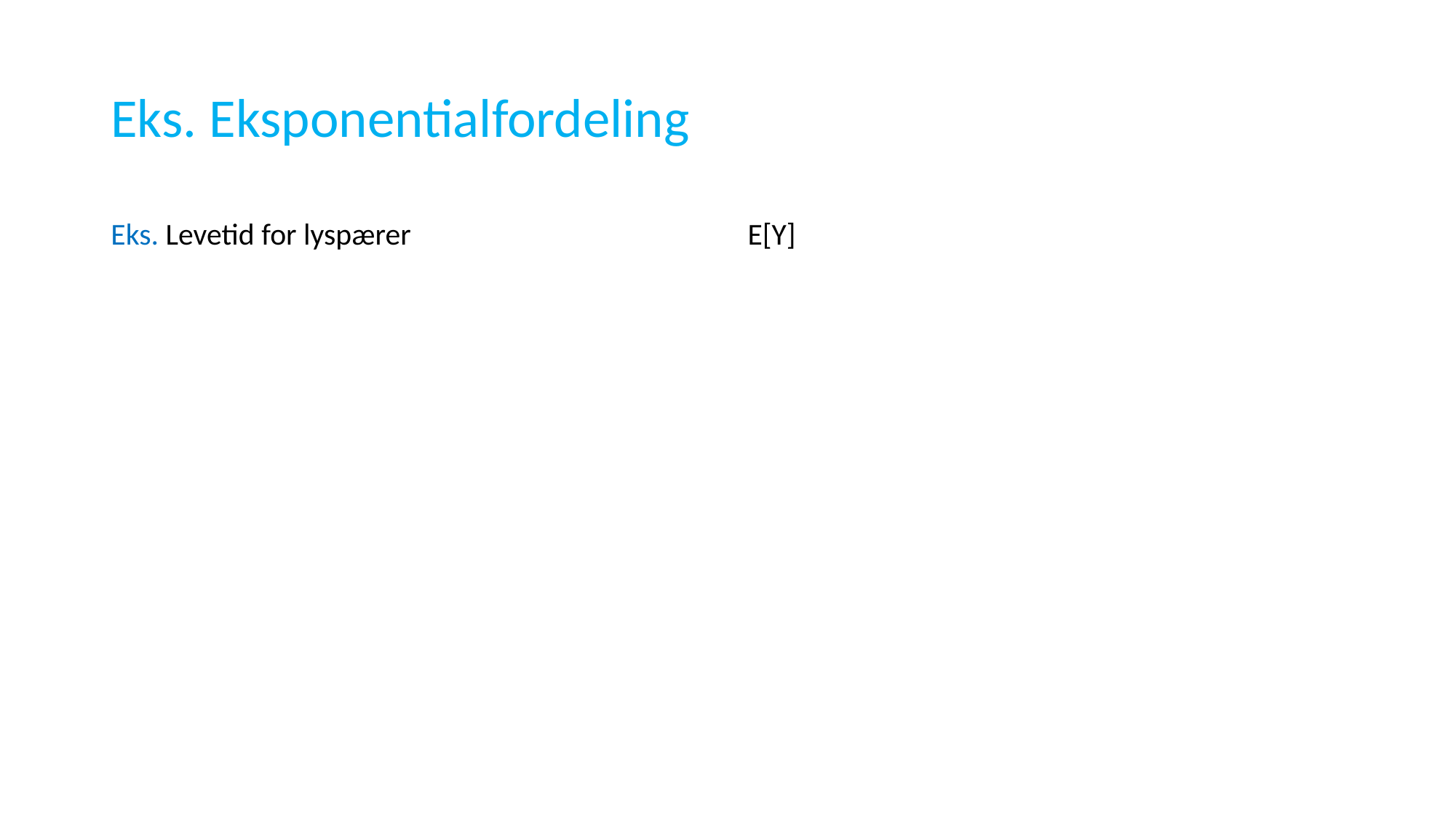

# Eks. Eksponentialfordeling
Eks. Levetid for lyspærer
E[Y]